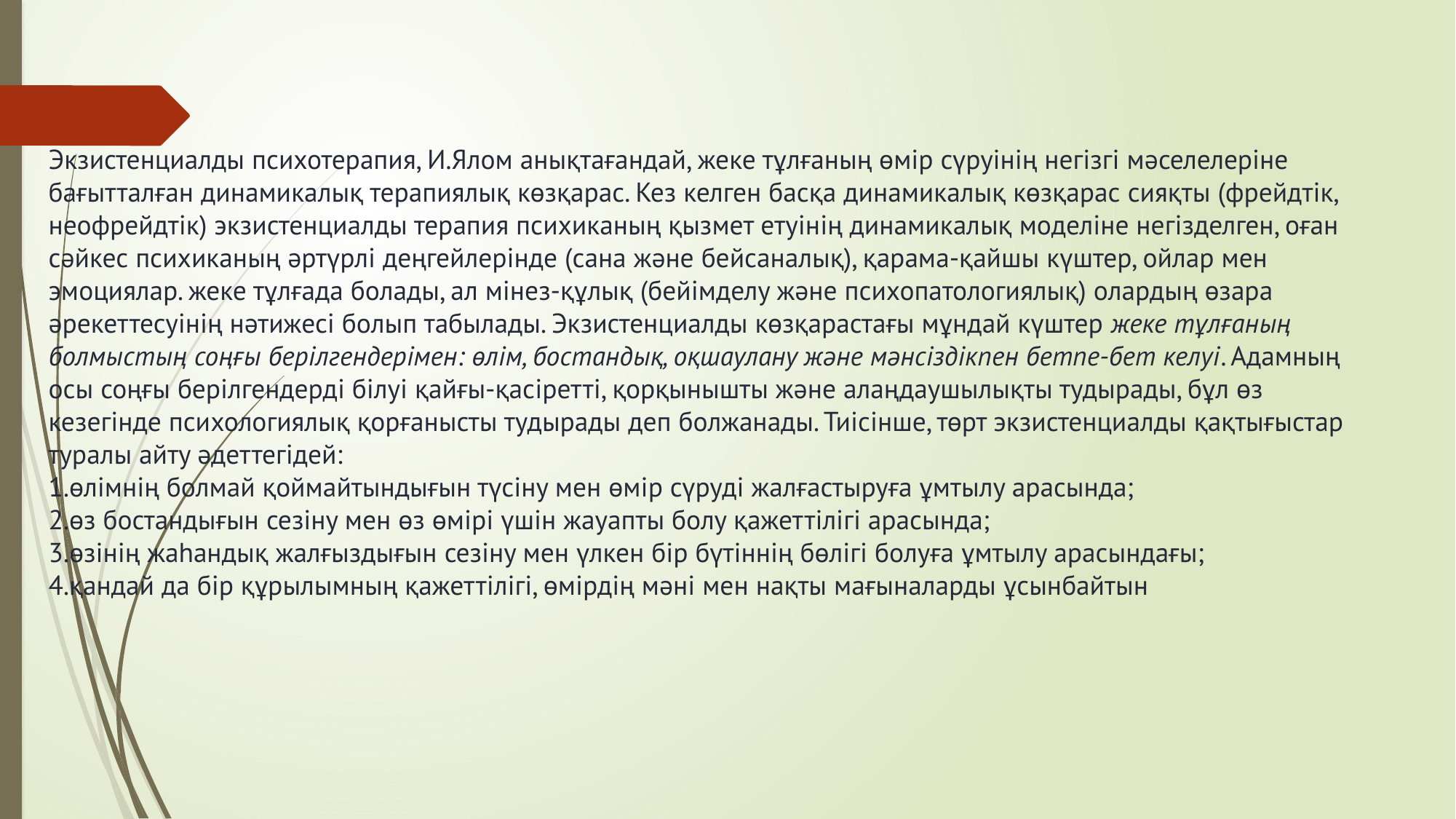

Экзистенциалды психотерапия, И.Ялом анықтағандай, жеке тұлғаның өмір сүруінің негізгі мәселелеріне бағытталған динамикалық терапиялық көзқарас. Кез келген басқа динамикалық көзқарас сияқты (фрейдтік, неофрейдтік) экзистенциалды терапия психиканың қызмет етуінің динамикалық моделіне негізделген, оған сәйкес психиканың әртүрлі деңгейлерінде (сана және бейсаналық), қарама-қайшы күштер, ойлар мен эмоциялар. жеке тұлғада болады, ал мінез-құлық (бейімделу және психопатологиялық) олардың өзара әрекеттесуінің нәтижесі болып табылады. Экзистенциалды көзқарастағы мұндай күштер жеке тұлғаның болмыстың соңғы берілгендерімен: өлім, бостандық, оқшаулану және мәнсіздікпен бетпе-бет келуі. Адамның осы соңғы берілгендерді білуі қайғы-қасіретті, қорқынышты және алаңдаушылықты тудырады, бұл өз кезегінде психологиялық қорғанысты тудырады деп болжанады. Тиісінше, төрт экзистенциалды қақтығыстар туралы айту әдеттегідей:
өлімнің болмай қоймайтындығын түсіну мен өмір сүруді жалғастыруға ұмтылу арасында;
өз бостандығын сезіну мен өз өмірі үшін жауапты болу қажеттілігі арасында;
өзінің жаһандық жалғыздығын сезіну мен үлкен бір бүтіннің бөлігі болуға ұмтылу арасындағы;
қандай да бір құрылымның қажеттілігі, өмірдің мәні мен нақты мағыналарды ұсынбайтын